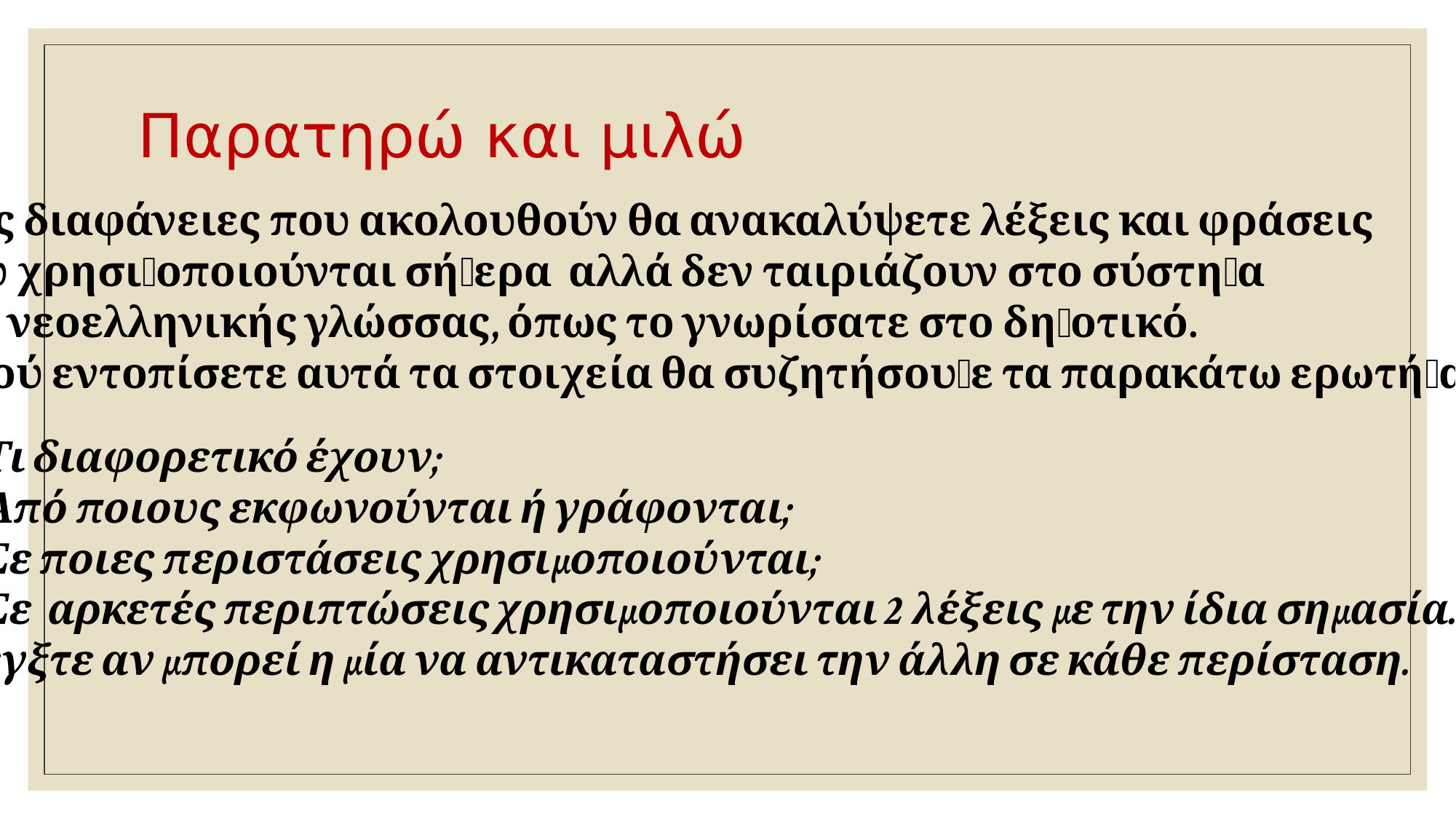

# Παρατηρώ και μιλώ
Στις διαφάνειες που ακολουθούν θα ανακαλύψετε λέξεις και φράσεις
που χρησιμοποιούνται σήμερα  αλλά δεν ταιριάζουν στο σύστημα
της νεοελληνικής γλώσσας, όπως το γνωρίσατε στο δημοτικό.
Αφού εντοπίσετε αυτά τα στοιχεία θα συζητήσουμε τα παρακάτω ερωτήματα:

Τι διαφορετικό έχουν;
Από ποιους εκφωνούνται ή γράφονται;
Σε ποιες περιστάσεις χρησιμοποιούνται;
Σε  αρκετές περιπτώσεις χρησιμοποιούνται 2 λέξεις με την ίδια σημασία.
Ελέγξτε αν μπορεί η μία να αντικαταστήσει την άλλη σε κάθε περίσταση.